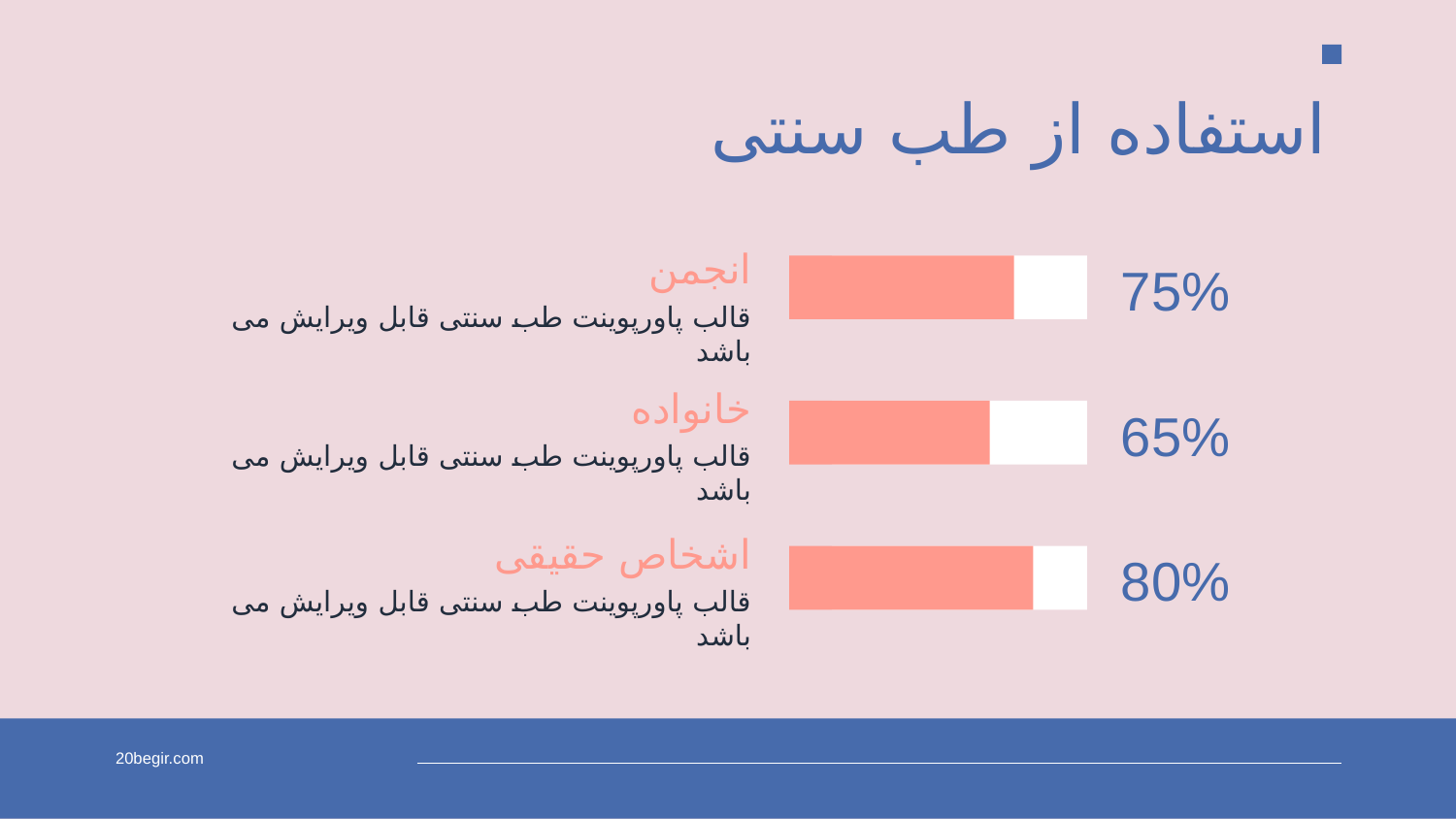

استفاده از طب سنتی
انجمن
# 75%

قالب پاورپوینت طب سنتی قابل ویرایش می باشد
خانواده
65%

قالب پاورپوینت طب سنتی قابل ویرایش می باشد
اشخاص حقیقی
80%

قالب پاورپوینت طب سنتی قابل ویرایش می باشد
20begir.com